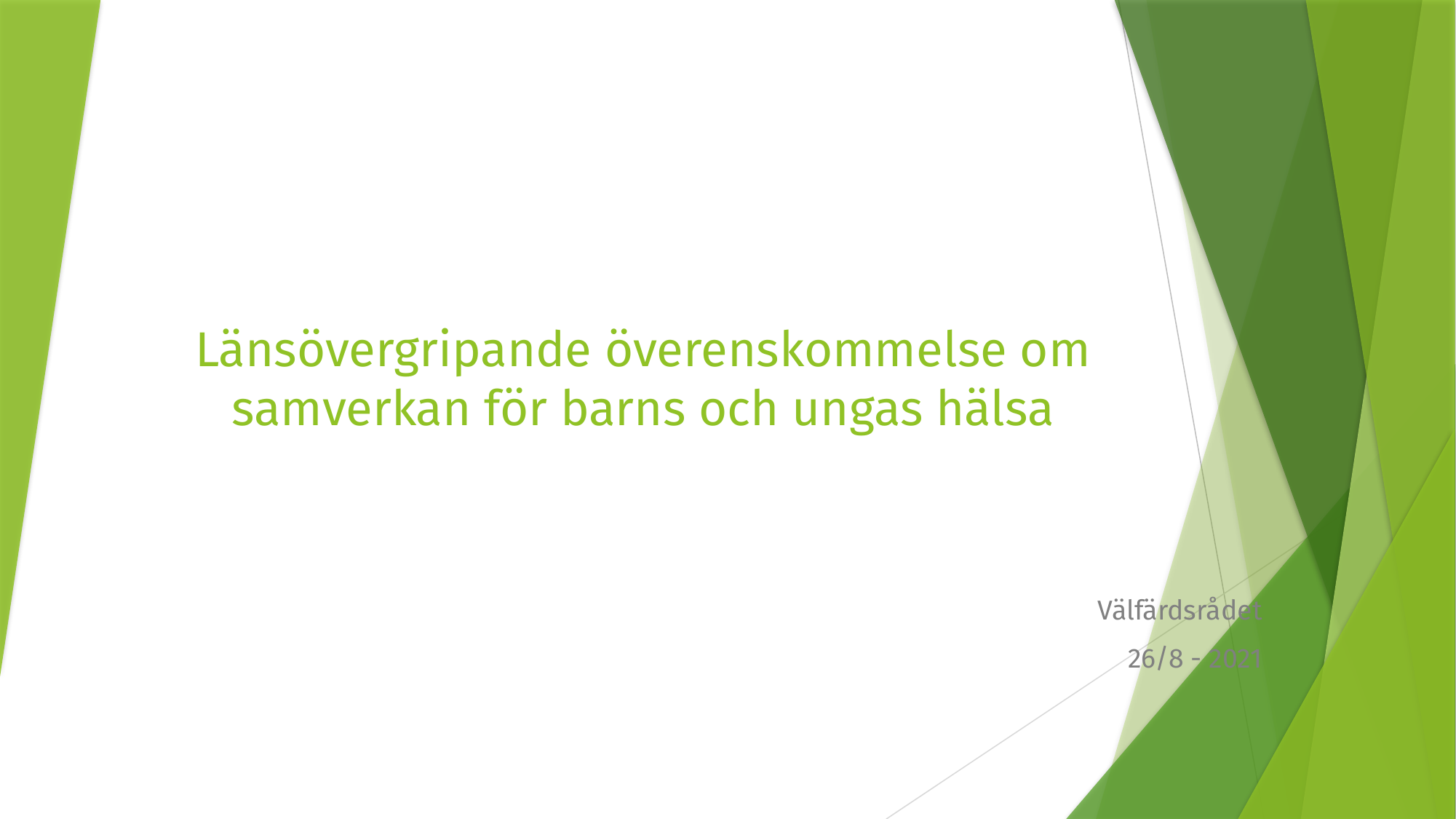

# Länsövergripande överenskommelse om samverkan för barns och ungas hälsa

Välfärdsrådet
26/8 - 2021